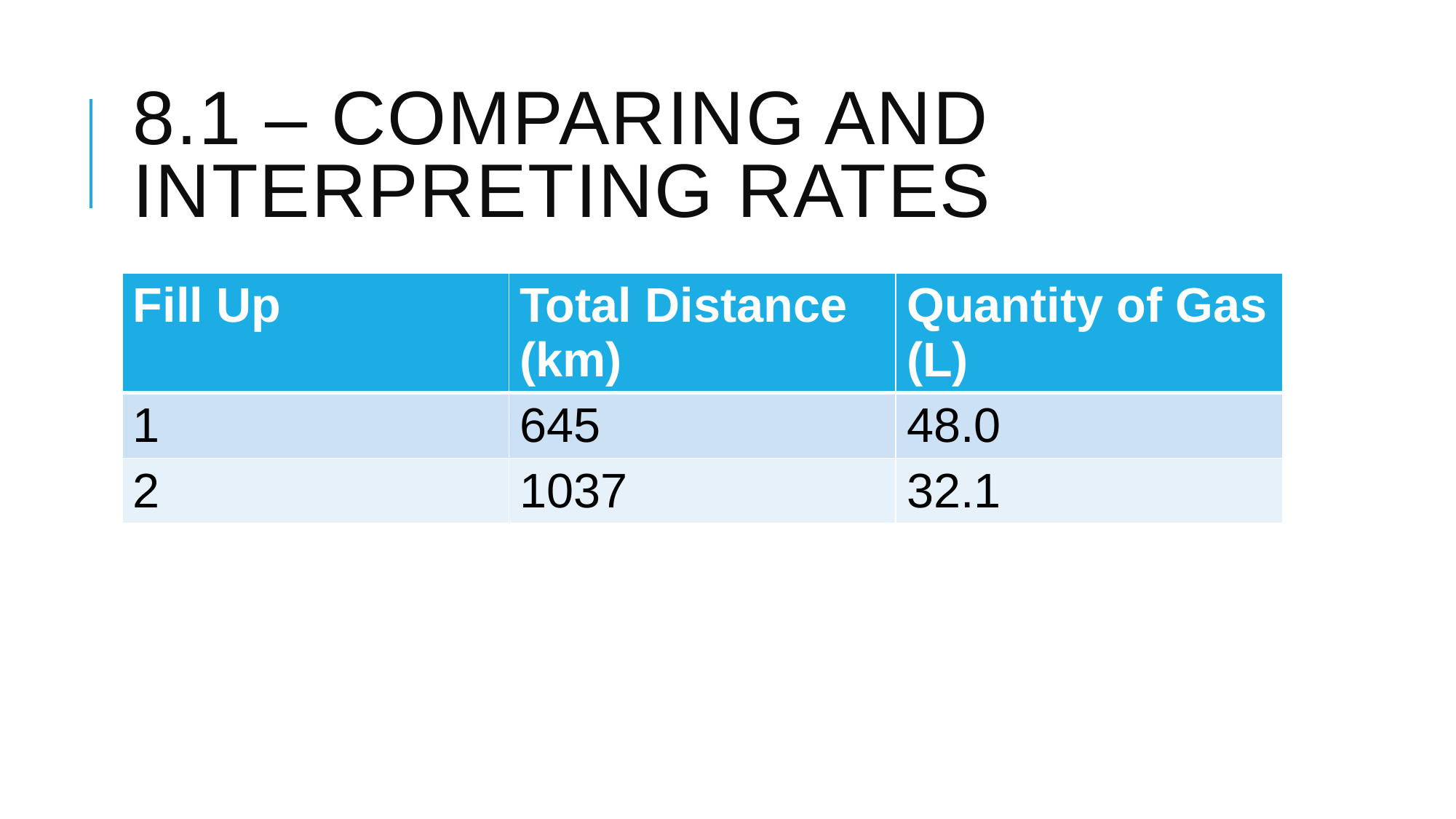

# 8.1 – Comparing and Interpreting Rates
| Fill Up | Total Distance (km) | Quantity of Gas (L) |
| --- | --- | --- |
| 1 | 645 | 48.0 |
| 2 | 1037 | 32.1 |